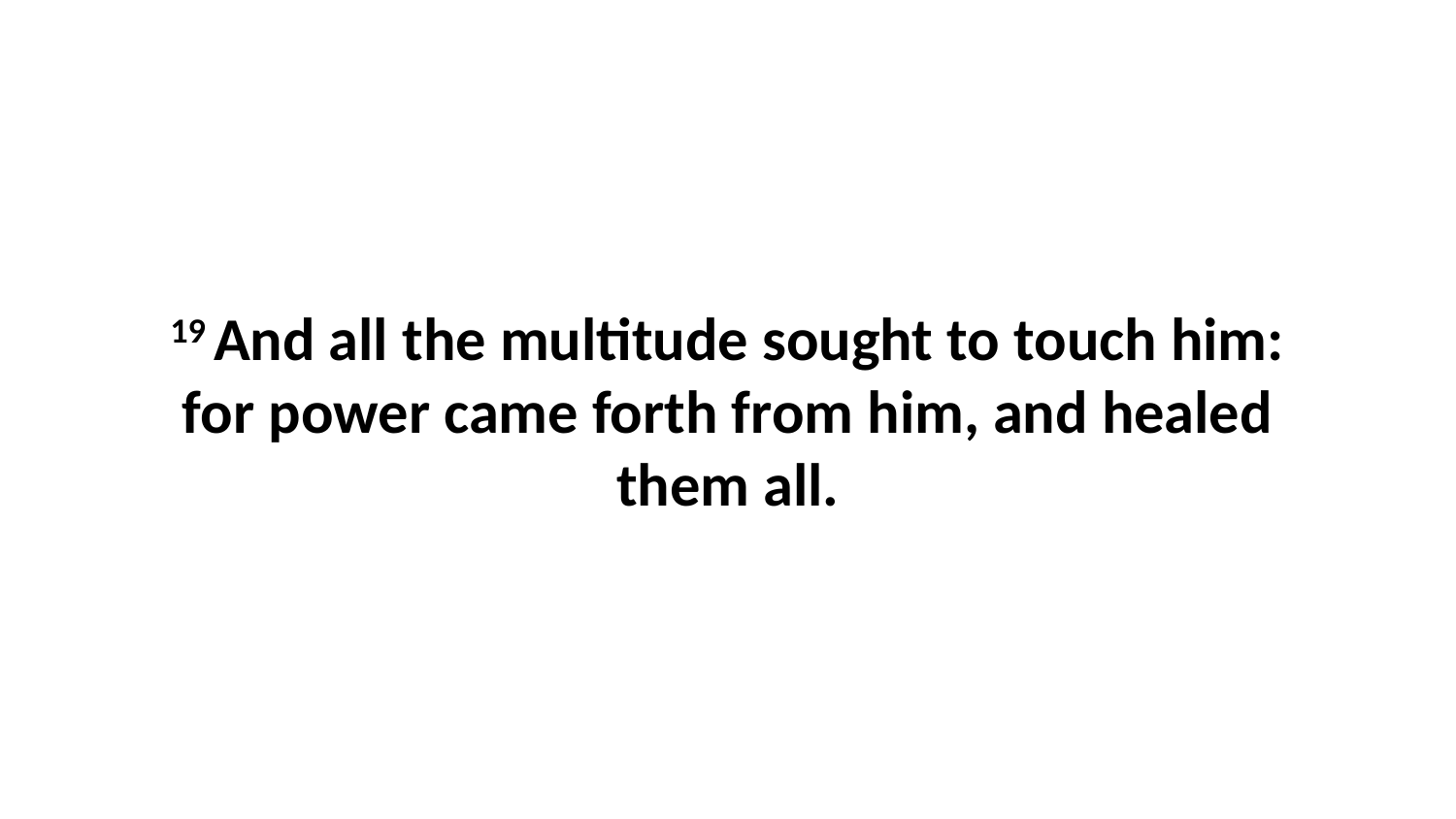

19 And all the multitude sought to touch him: for power came forth from him, and healed them all.